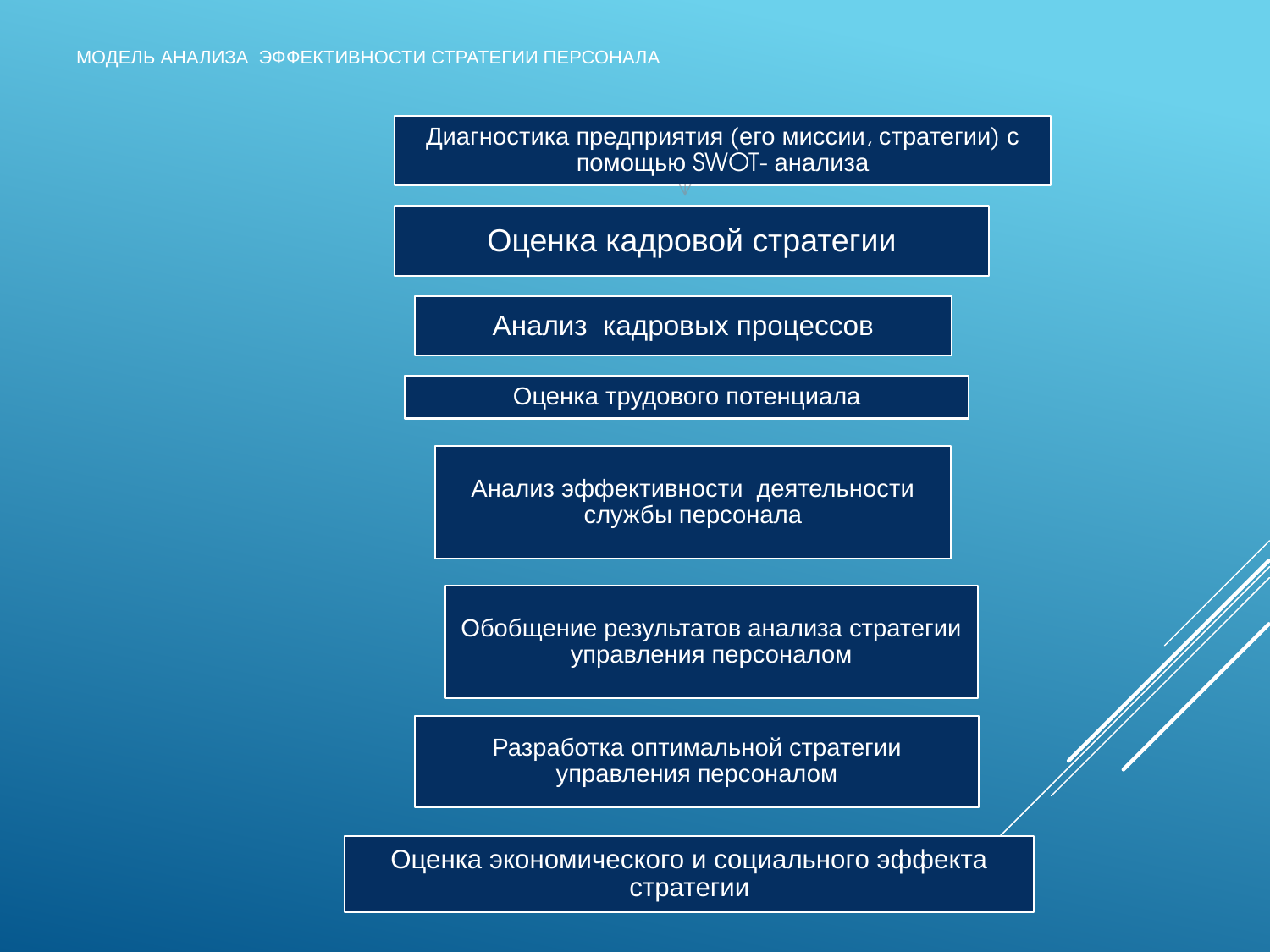

# Модель анализа  эффективности стратегии персонала
Оценка кадровой стратегии
Диагностика предприятия (его миссии, стратегии) с помощью SWOT- анализа
Анализ  кадровых процессов
Обобщение результатов анализа стратегии управления персоналом
Оценка трудового потенциала
Анализ эффективности  деятельности службы персонала
Разработка оптимальной стратегии управления персоналом
Оценка экономического и социального эффекта стратегии